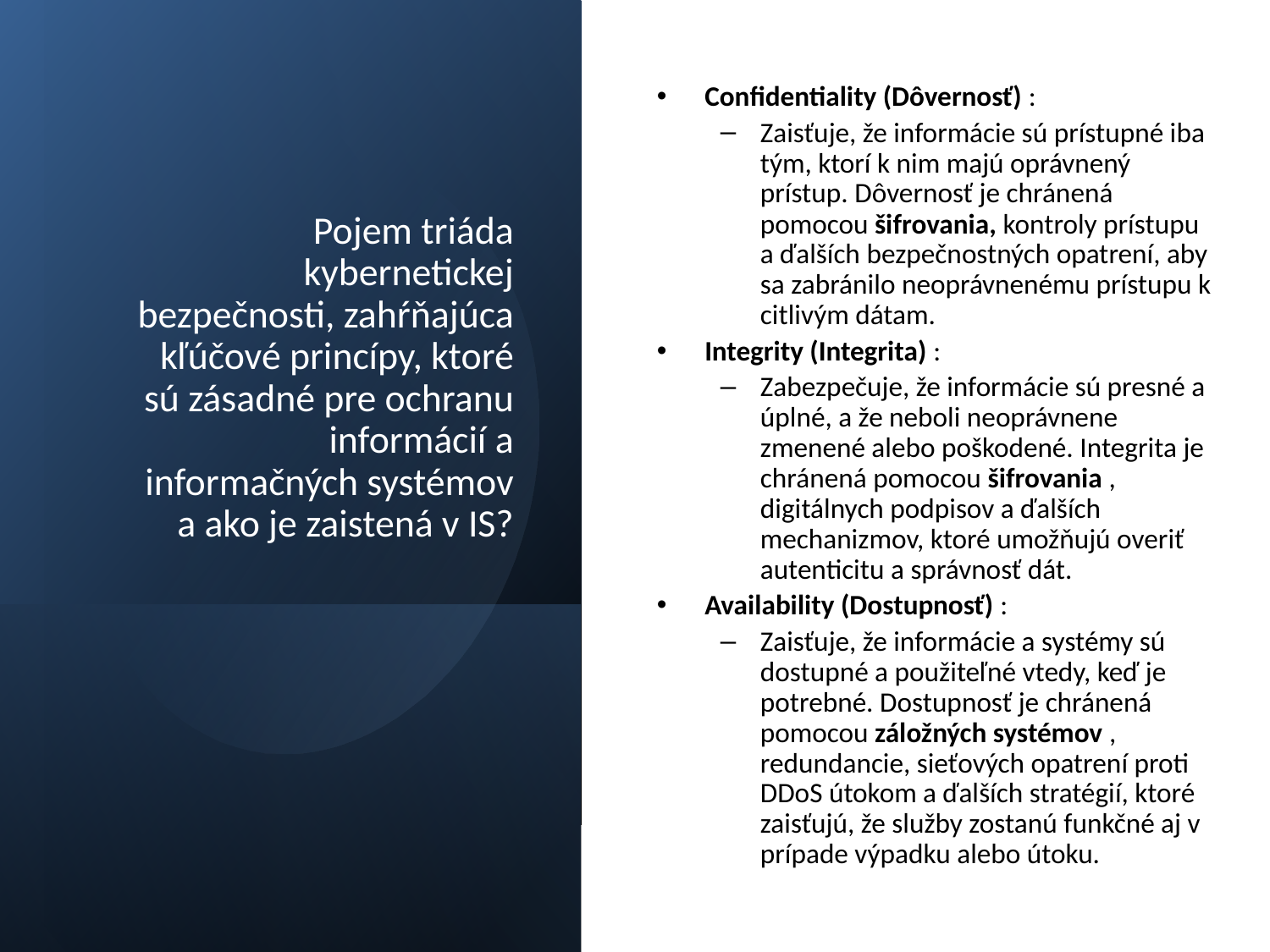

# Pojem triáda kybernetickej bezpečnosti, zahŕňajúca kľúčové princípy, ktoré sú zásadné pre ochranu informácií a informačných systémov a ako je zaistená v IS?
Confidentiality (Dôvernosť) :
Zaisťuje, že informácie sú prístupné iba tým, ktorí k nim majú oprávnený prístup. Dôvernosť je chránená pomocou šifrovania, kontroly prístupu a ďalších bezpečnostných opatrení, aby sa zabránilo neoprávnenému prístupu k citlivým dátam.
Integrity (Integrita) :
Zabezpečuje, že informácie sú presné a úplné, a že neboli neoprávnene zmenené alebo poškodené. Integrita je chránená pomocou šifrovania , digitálnych podpisov a ďalších mechanizmov, ktoré umožňujú overiť autenticitu a správnosť dát.
Availability (Dostupnosť) :
Zaisťuje, že informácie a systémy sú dostupné a použiteľné vtedy, keď je potrebné. Dostupnosť je chránená pomocou záložných systémov , redundancie, sieťových opatrení proti DDoS útokom a ďalších stratégií, ktoré zaisťujú, že služby zostanú funkčné aj v prípade výpadku alebo útoku.